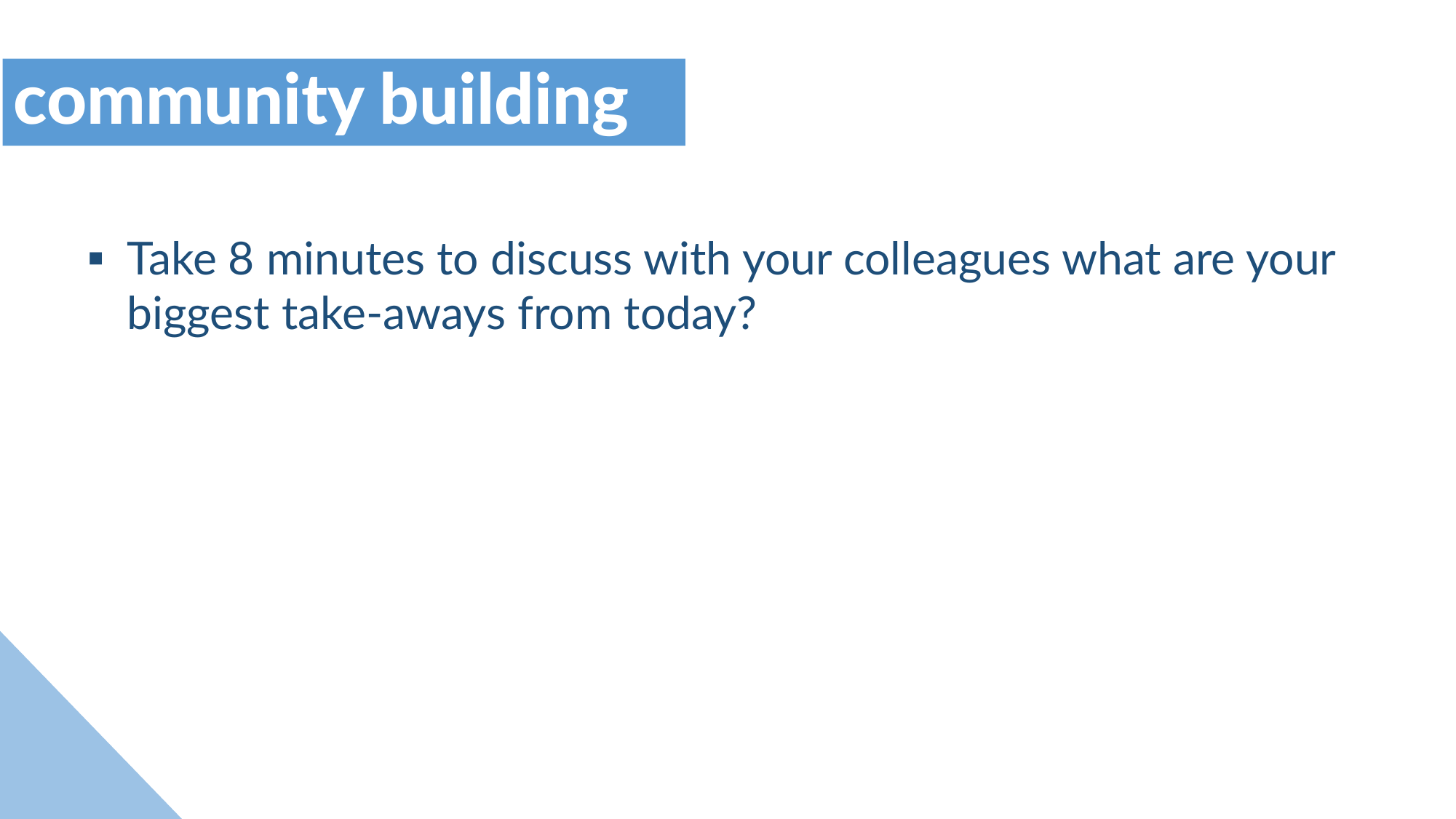

community building

Take 8 minutes to discuss with your colleagues what are your biggest take-aways from today?